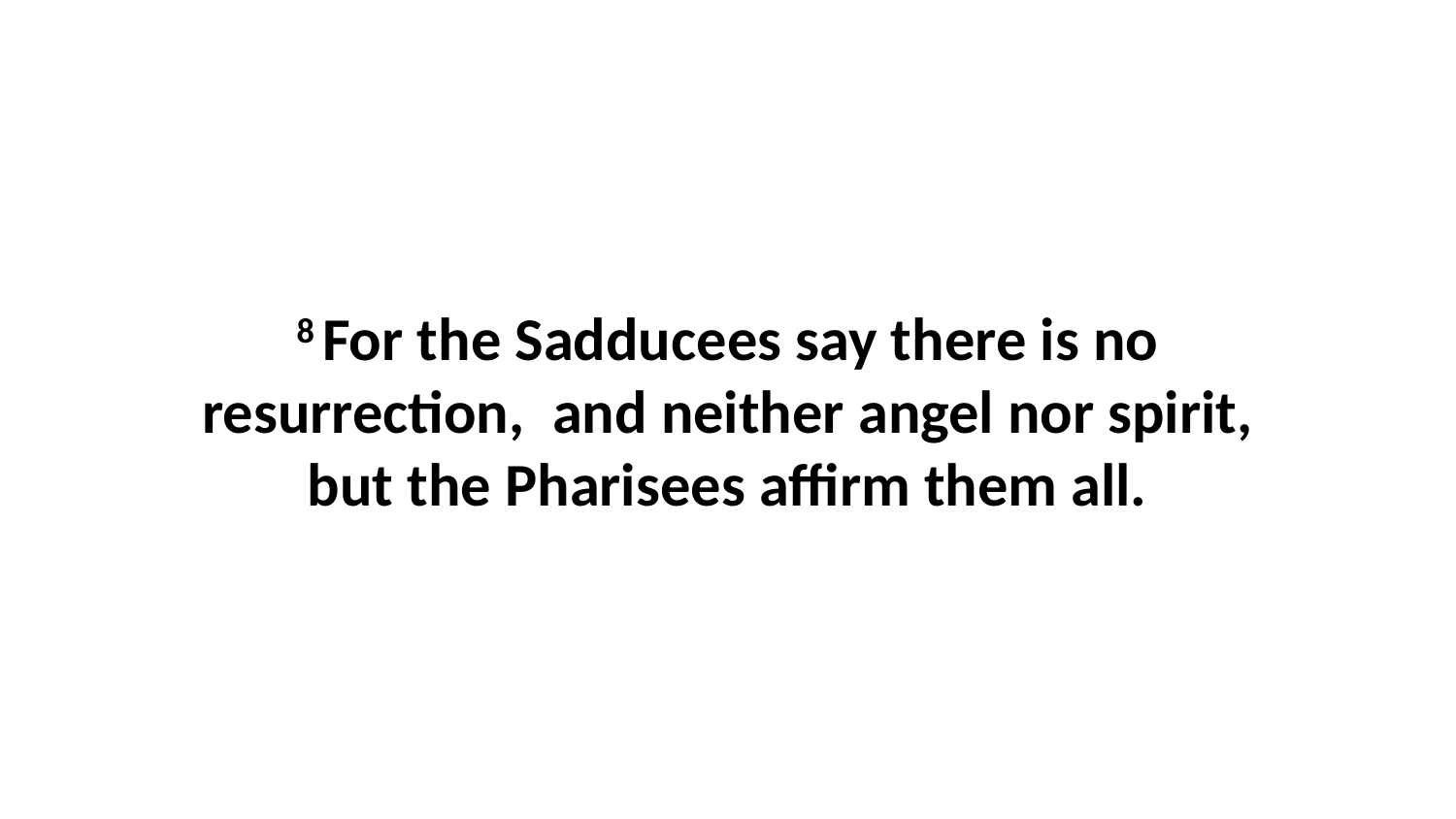

8 For the Sadducees say there is no resurrection,  and neither angel nor spirit, but the Pharisees affirm them all.